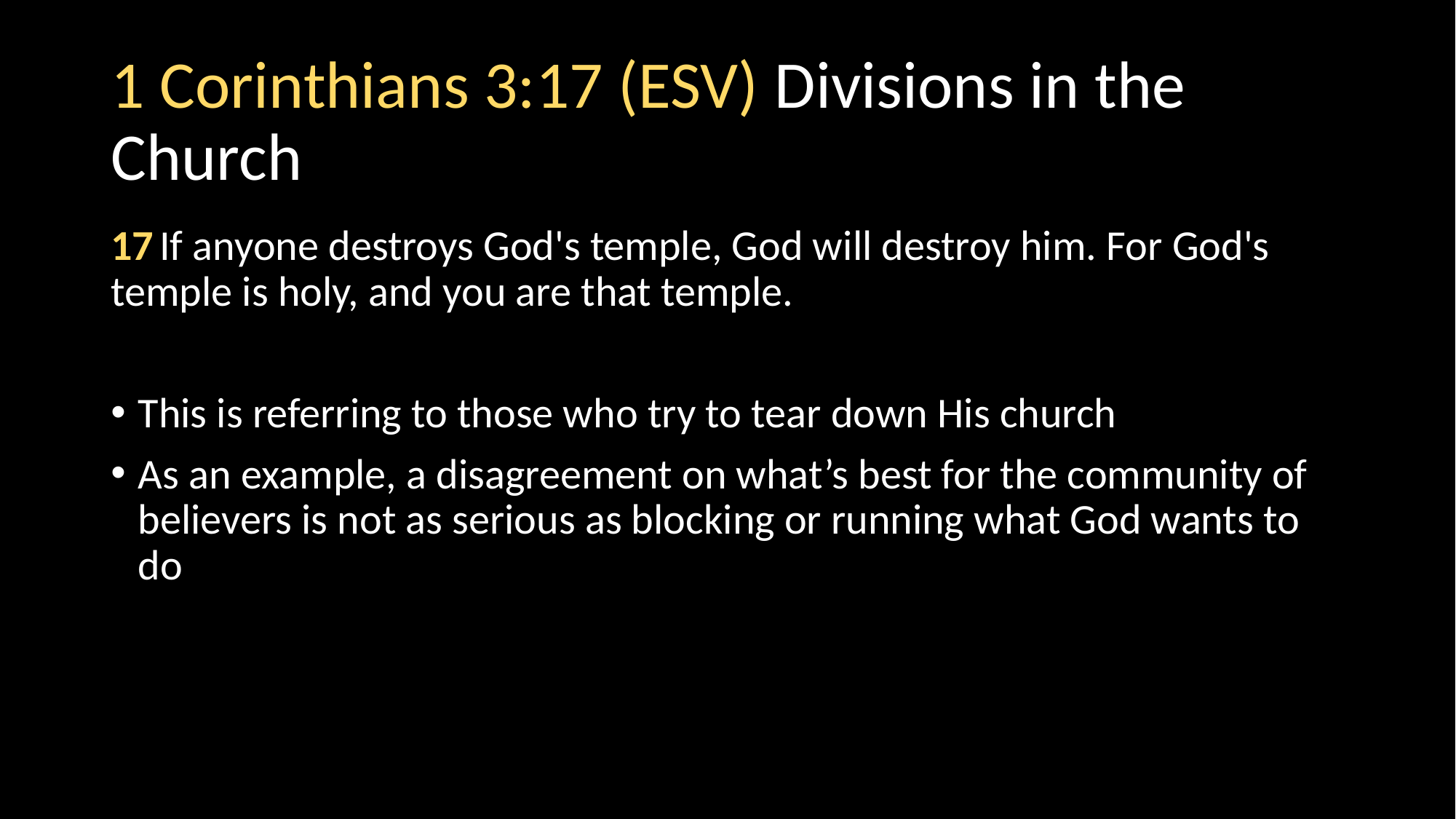

# 1 Corinthians 3:17 (ESV) Divisions in the Church
17 If anyone destroys God's temple, God will destroy him. For God's temple is holy, and you are that temple.

This is referring to those who try to tear down His church
As an example, a disagreement on what’s best for the community of believers is not as serious as blocking or running what God wants to do